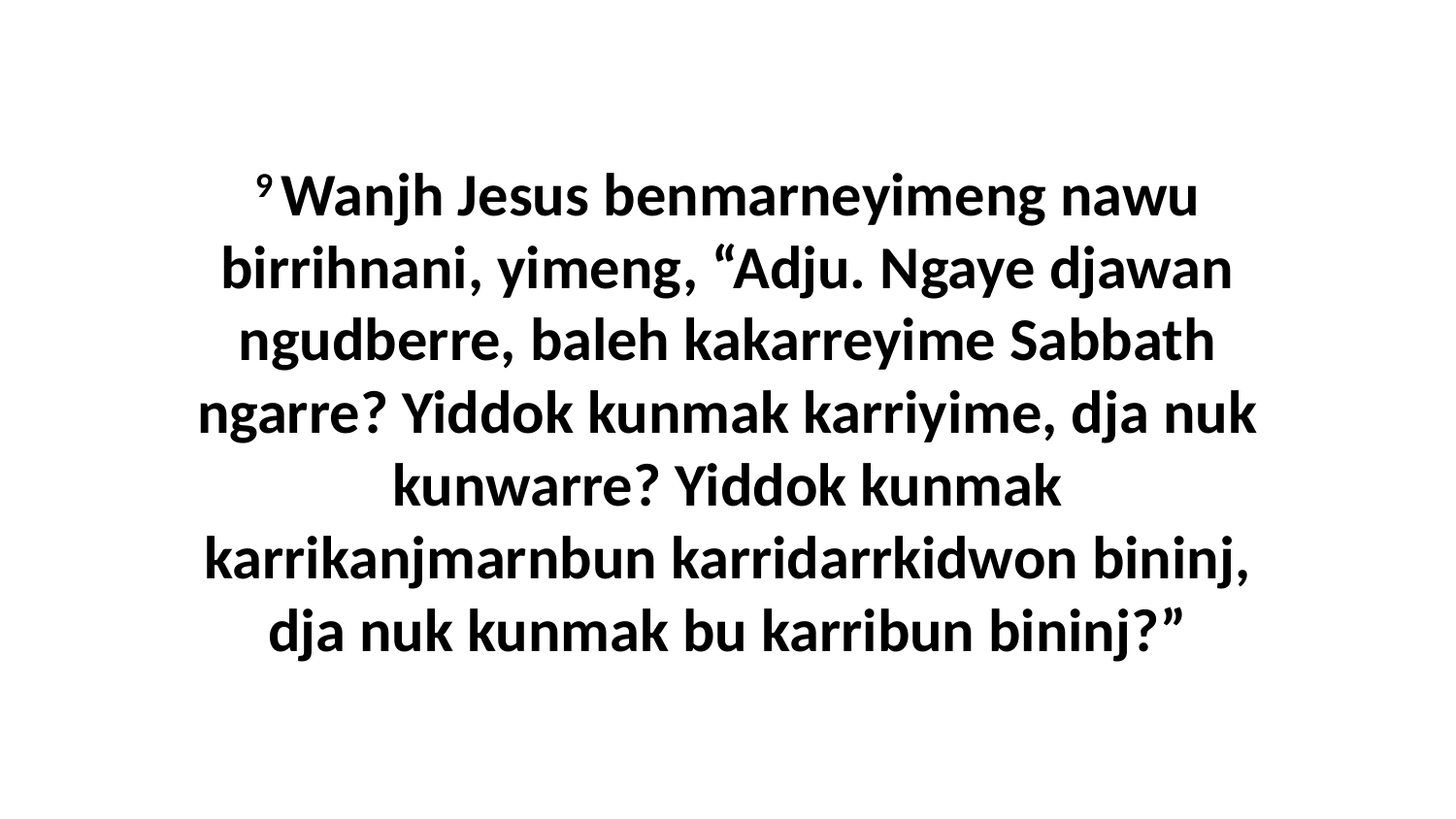

9 Wanjh Jesus benmarneyimeng nawu birrihnani, yimeng, “Adju. Ngaye djawan ngudberre, baleh kakarreyime Sabbath ngarre? Yiddok kunmak karriyime, dja nuk kunwarre? Yiddok kunmak karrikanjmarnbun karridarrkidwon bininj, dja nuk kunmak bu karribun bininj?”